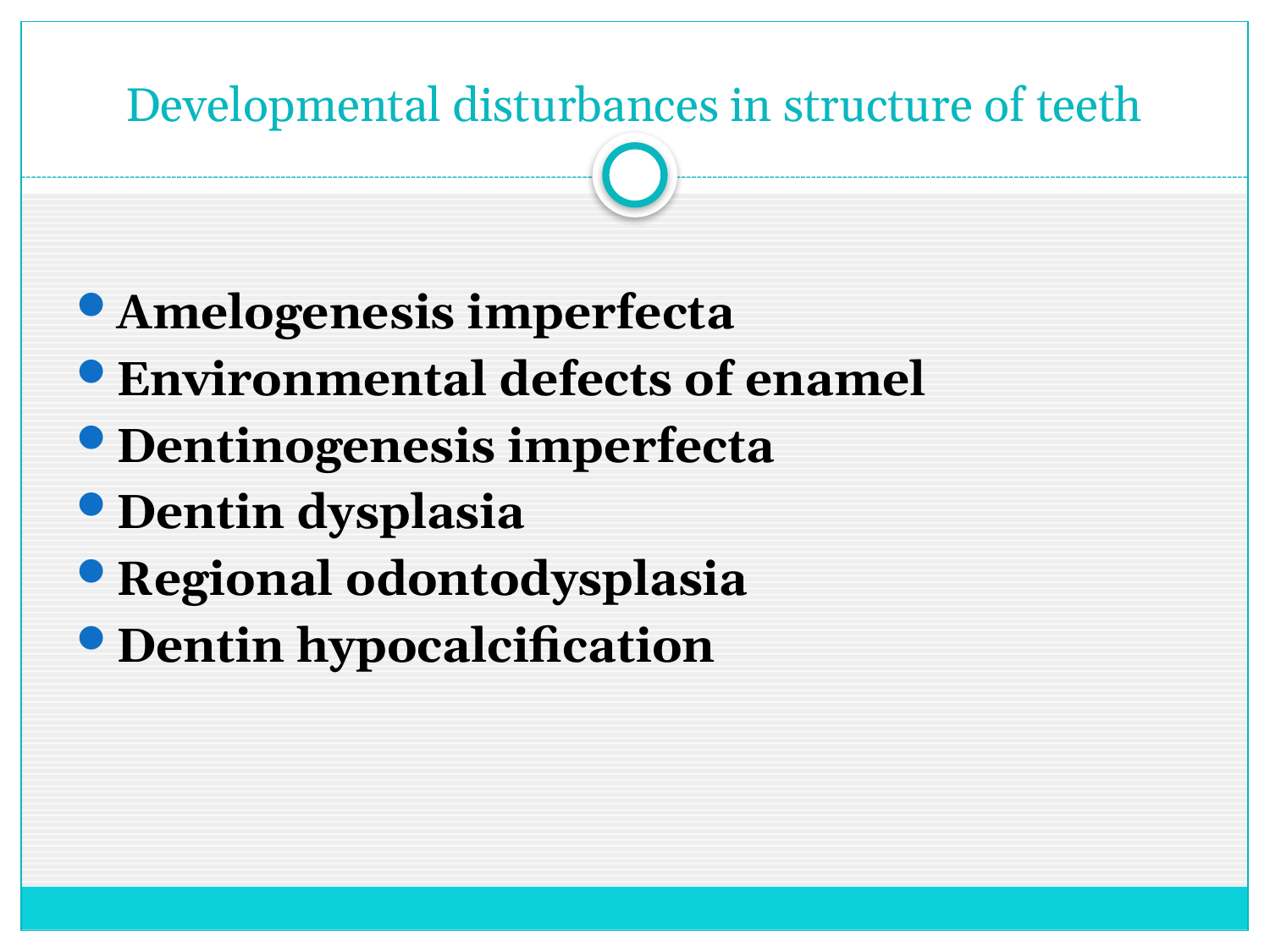

# Developmental disturbances in structure of teeth
Amelogenesis imperfecta
Environmental defects of enamel
Dentinogenesis imperfecta
Dentin dysplasia
Regional odontodysplasia
Dentin hypocalcification